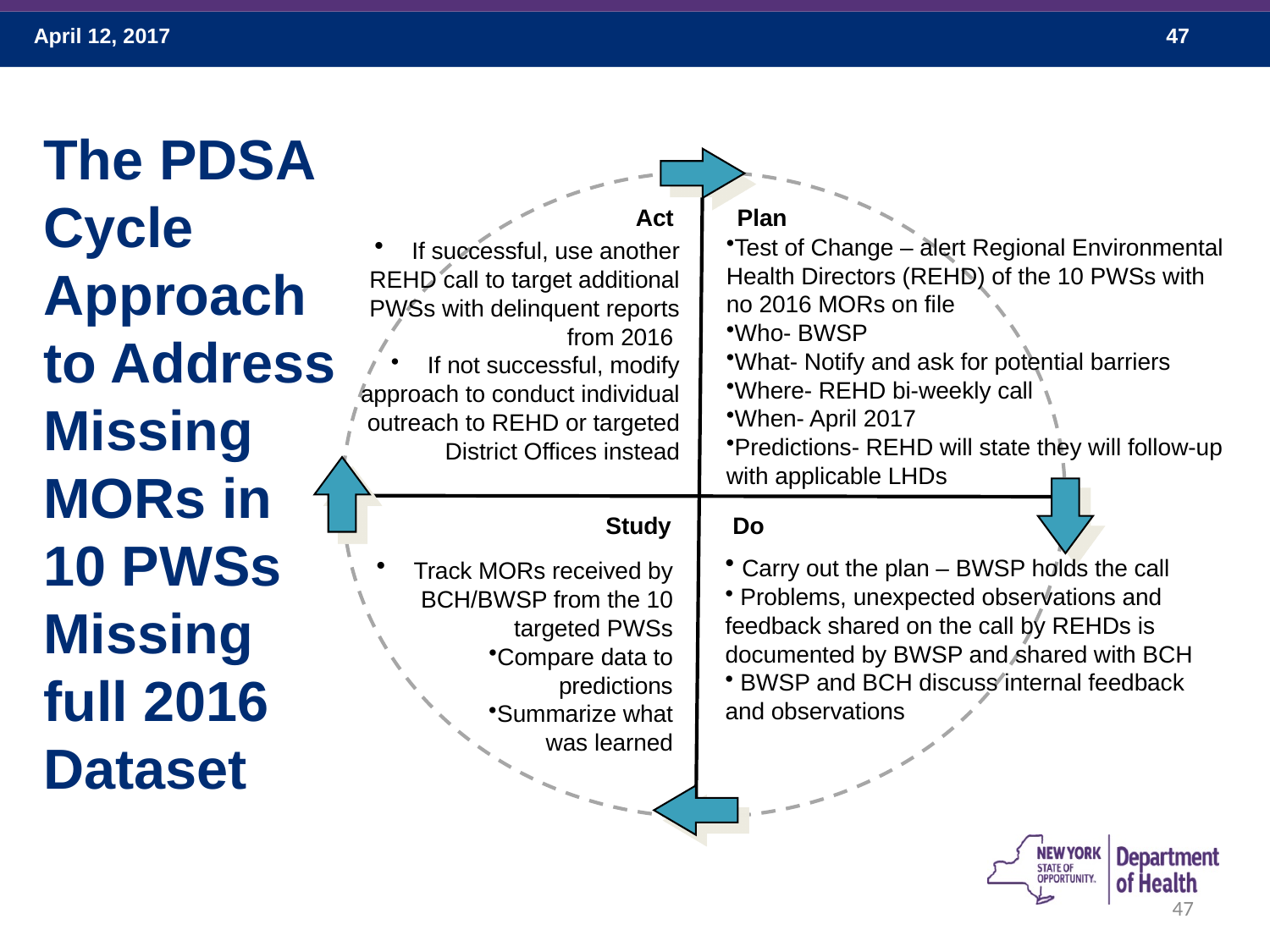

The PDSA Cycle Approach to Address Missing MORs in 10 PWSs Missing full 2016 Dataset

Plan
Act
Test of Change – alert Regional Environmental Health Directors (REHD) of the 10 PWSs with no 2016 MORs on file
Who- BWSP
What- Notify and ask for potential barriers
Where- REHD bi-weekly call
When- April 2017
Predictions- REHD will state they will follow-up with applicable LHDs
 If successful, use another REHD call to target additional PWSs with delinquent reports from 2016
 If not successful, modify approach to conduct individual outreach to REHD or targeted District Offices instead

Study
Do
 Carry out the plan – BWSP holds the call
 Problems, unexpected observations and feedback shared on the call by REHDs is documented by BWSP and shared with BCH
 BWSP and BCH discuss internal feedback and observations
 Track MORs received by BCH/BWSP from the 10 targeted PWSs
Compare data to
        predictions
Summarize what
   was learned

47